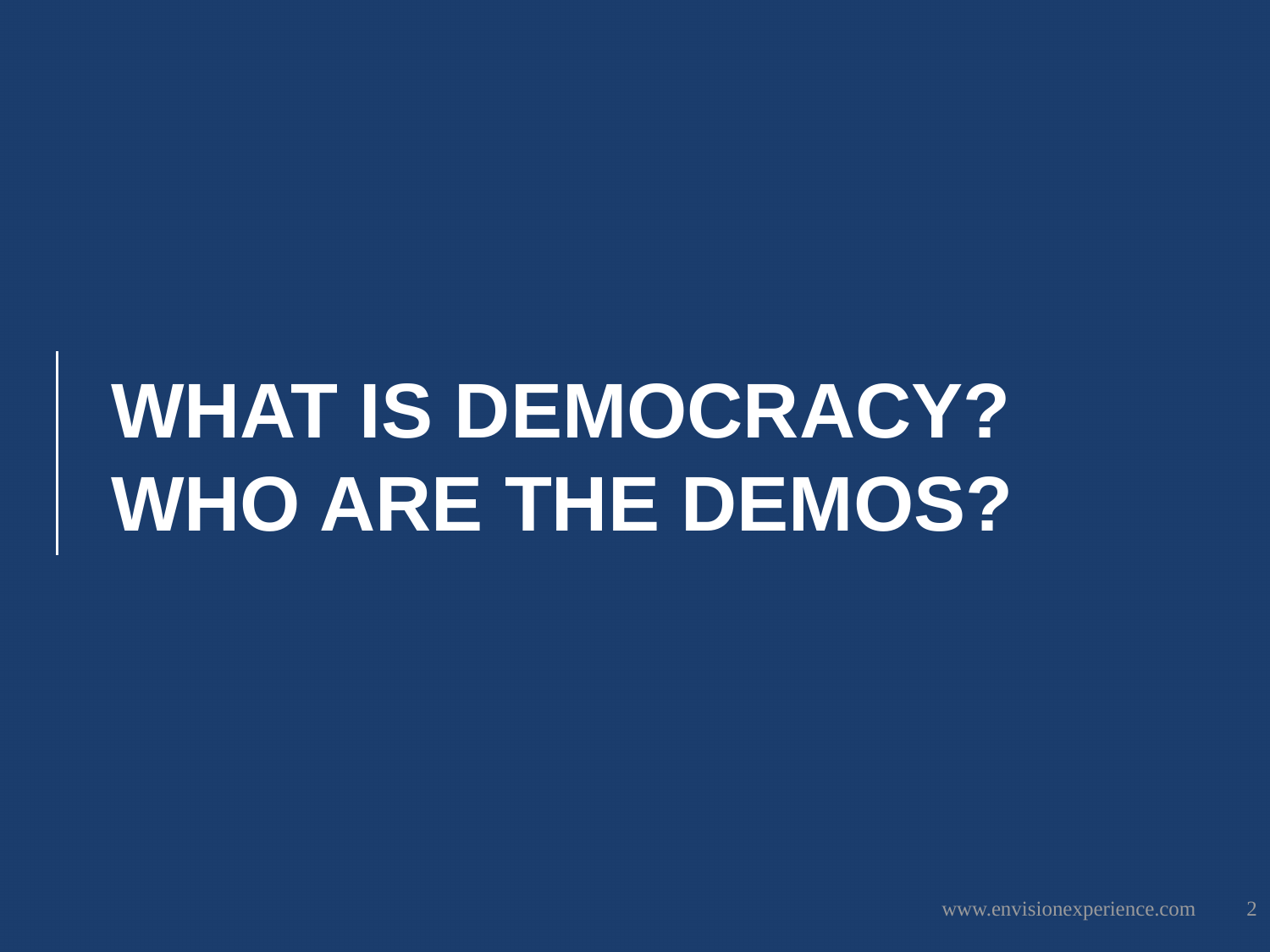

# What iS Democracy? Who are the Demos?
www.envisionexperience.com
2